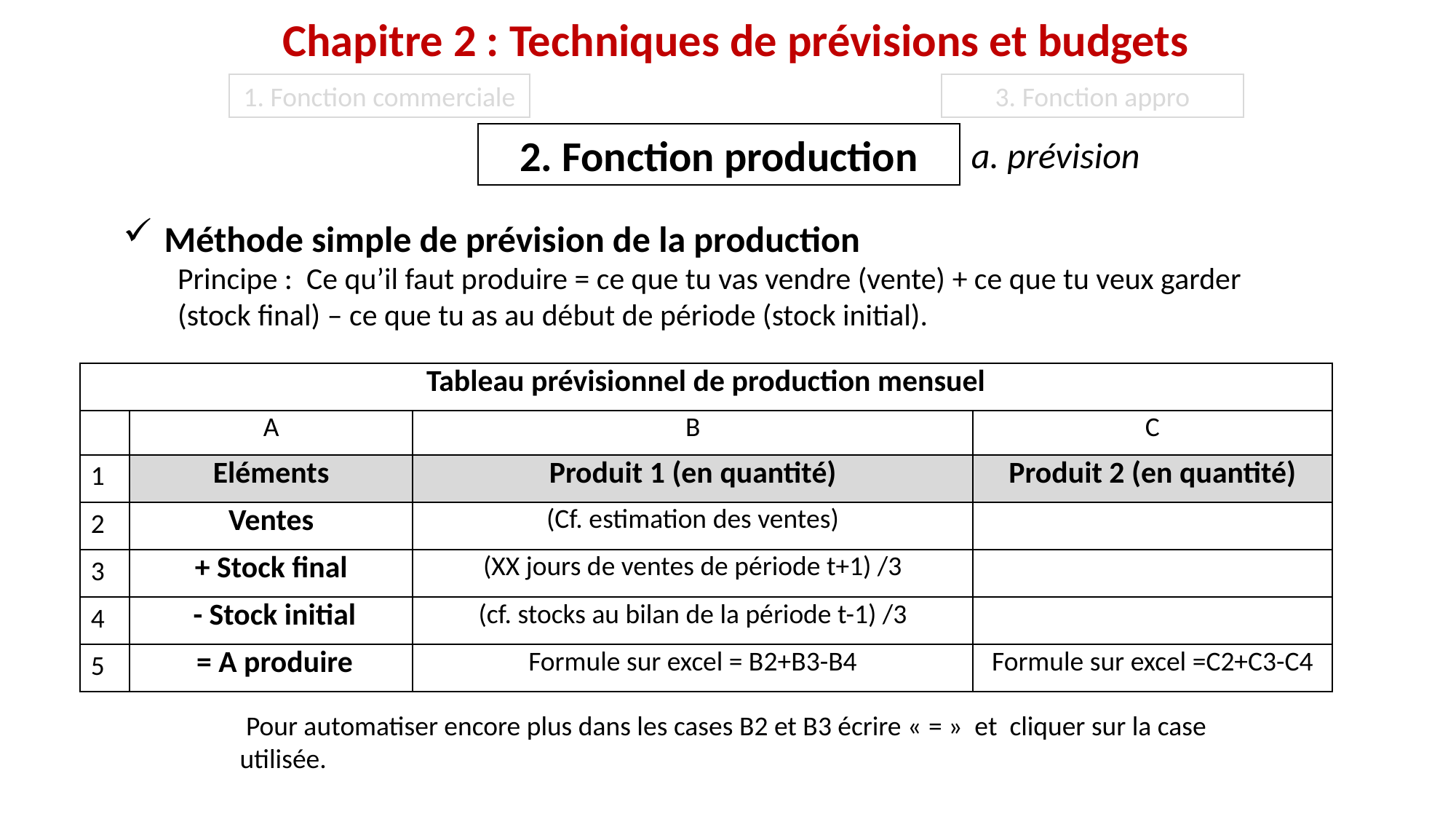

Chapitre 2 : Techniques de prévisions et budgets
1. Fonction commerciale
3. Fonction appro
2. Fonction production
a. prévision
Méthode simple de prévision de la production
Principe :  Ce qu’il faut produire = ce que tu vas vendre (vente) + ce que tu veux garder (stock final) – ce que tu as au début de période (stock initial).
| Tableau prévisionnel de production mensuel |  |  |  |
| --- | --- | --- | --- |
|  | A | B | C |
| 1 | Eléments | Produit 1 (en quantité) | Produit 2 (en quantité) |
| 2 | Ventes | (Cf. estimation des ventes) |  |
| 3 | + Stock final | (XX jours de ventes de période t+1) /3 |  |
| 4 | - Stock initial | (cf. stocks au bilan de la période t-1) /3 |  |
| 5 | = A produire | Formule sur excel = B2+B3-B4 | Formule sur excel =C2+C3-C4 |
 Pour automatiser encore plus dans les cases B2 et B3 écrire « = »  et  cliquer sur la case utilisée.